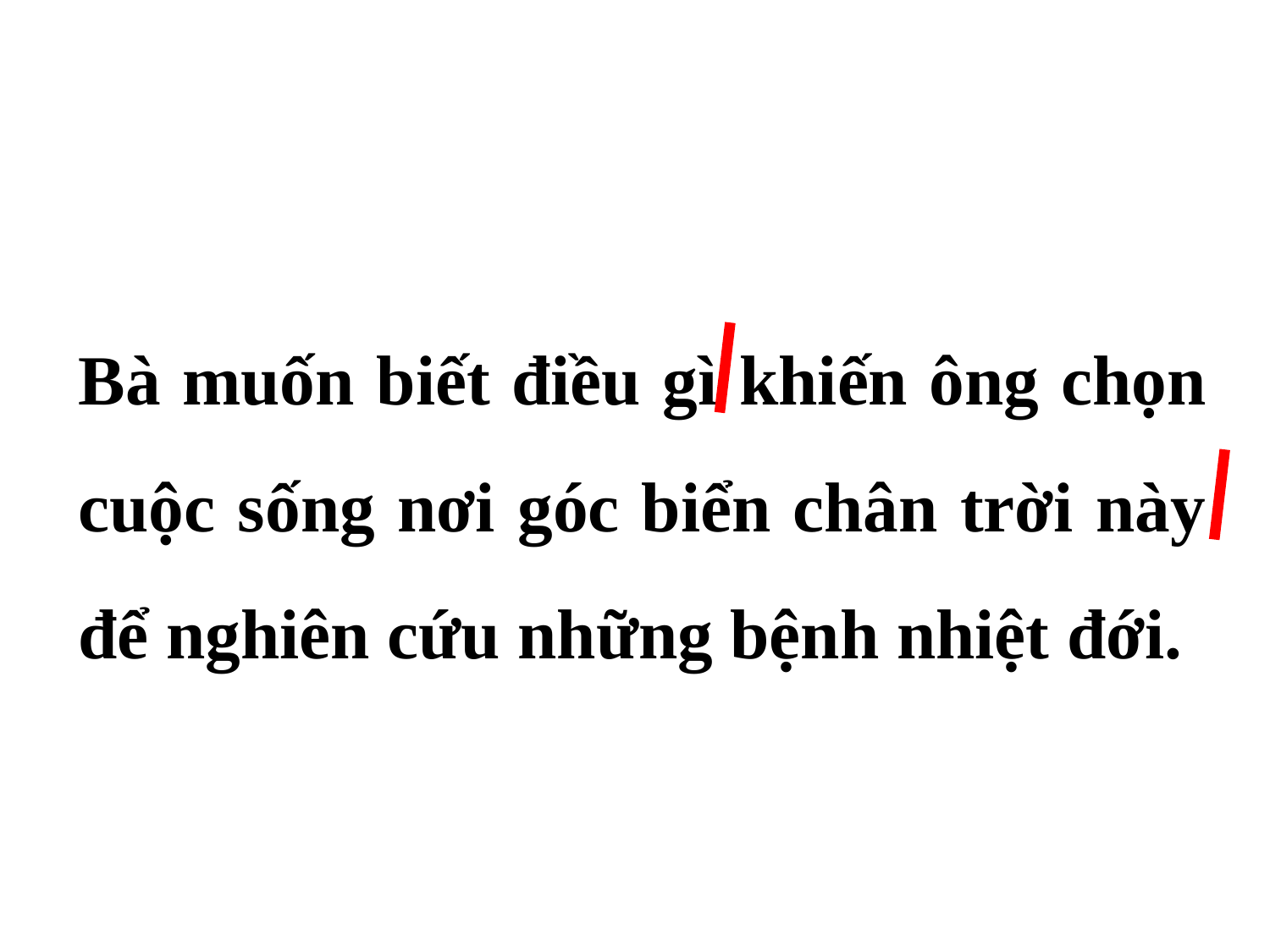

Bà muốn biết điều gì khiến ông chọn cuộc sống nơi góc biển chân trời này để nghiên cứu những bệnh nhiệt đới.